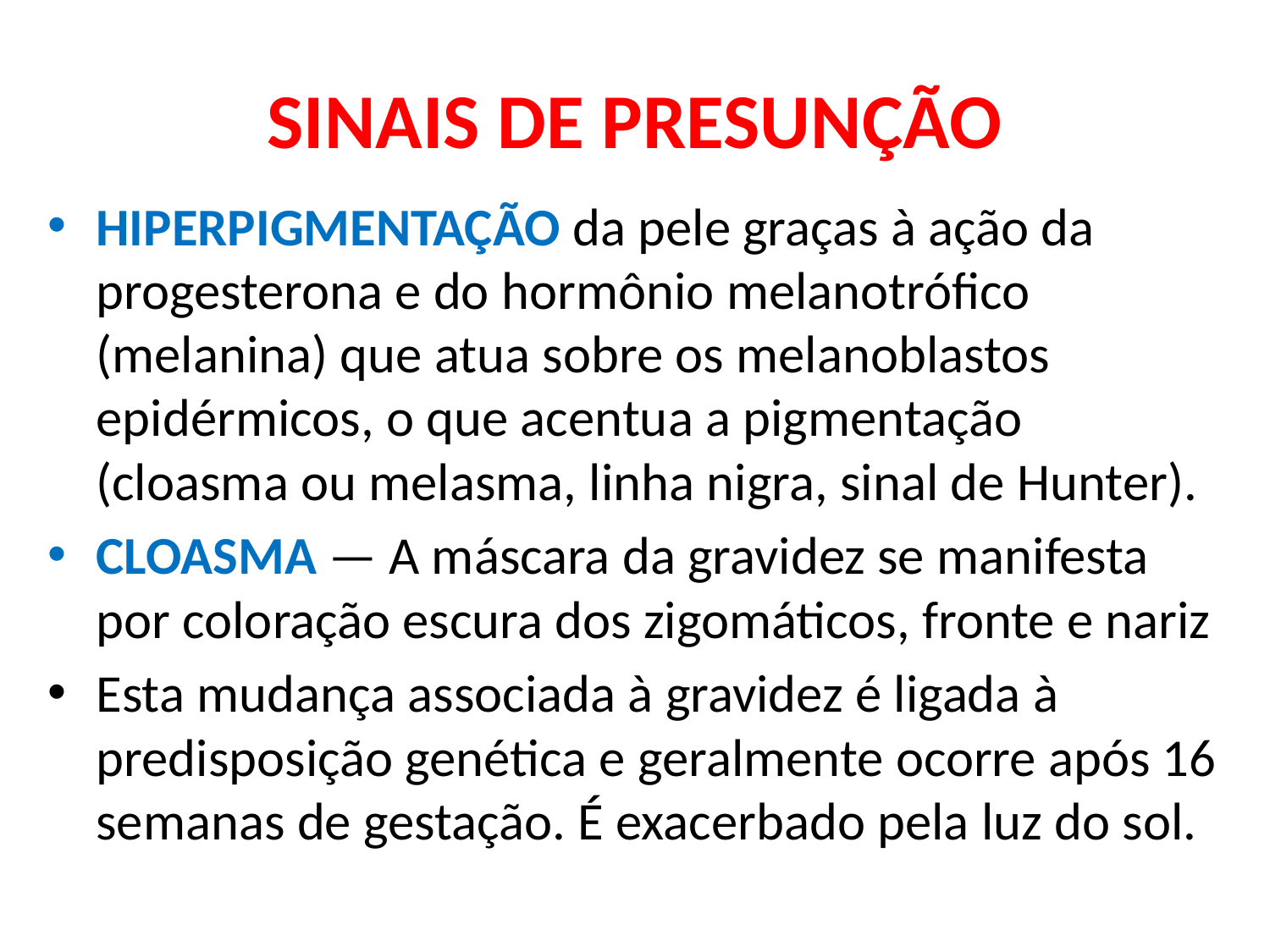

# SINAIS DE PRESUNÇÃO
HIPERPIGMENTAÇÃO da pele graças à ação da progesterona e do hormônio melanotrófico (melanina) que atua sobre os melanoblastos epidérmicos, o que acentua a pigmentação (cloasma ou melasma, linha nigra, sinal de Hunter).
CLOASMA — A máscara da gravidez se manifesta por coloração escura dos zigomáticos, fronte e nariz
Esta mudança associada à gravidez é ligada à predisposição genética e geralmente ocorre após 16 semanas de gestação. É exacerbado pela luz do sol.